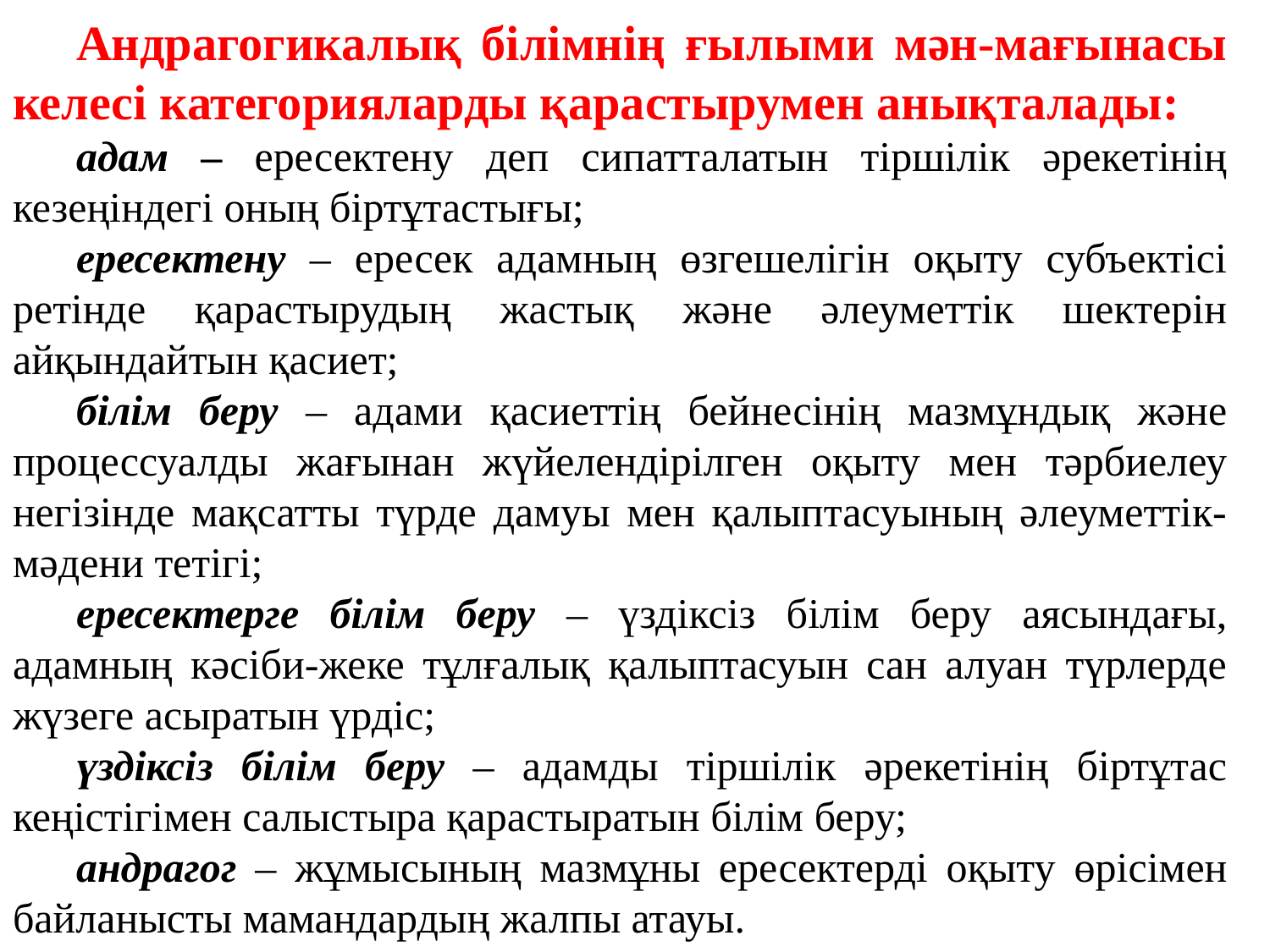

Андрагогикалық білімнің ғылыми мән-мағынасы келесі категорияларды қарастырумен анықталады:
адам – ересектену деп сипатталатын тіршілік әрекетінің кезеңіндегі оның біртұтастығы;
ересектену – ересек адамның өзгешелігін оқыту субъектісі ретінде қарастырудың жастық және әлеуметтік шектерін айқындайтын қасиет;
білім беру – адами қасиеттің бейнесінің мазмұндық және процессуалды жағынан жүйелендірілген оқыту мен тәрбиелеу негізінде мақсатты түрде дамуы мен қалыптасуының әлеуметтік-мәдени тетігі;
ересектерге білім беру – үздіксіз білім беру аясындағы, адамның кәсіби-жеке тұлғалық қалыптасуын сан алуан түрлерде жүзеге асыратын үрдіс;
үздіксіз білім беру – адамды тіршілік әрекетінің біртұтас кеңістігімен салыстыра қарастыратын білім беру;
андрагог – жұмысының мазмұны ересектерді оқыту өрісімен байланысты мамандардың жалпы атауы.